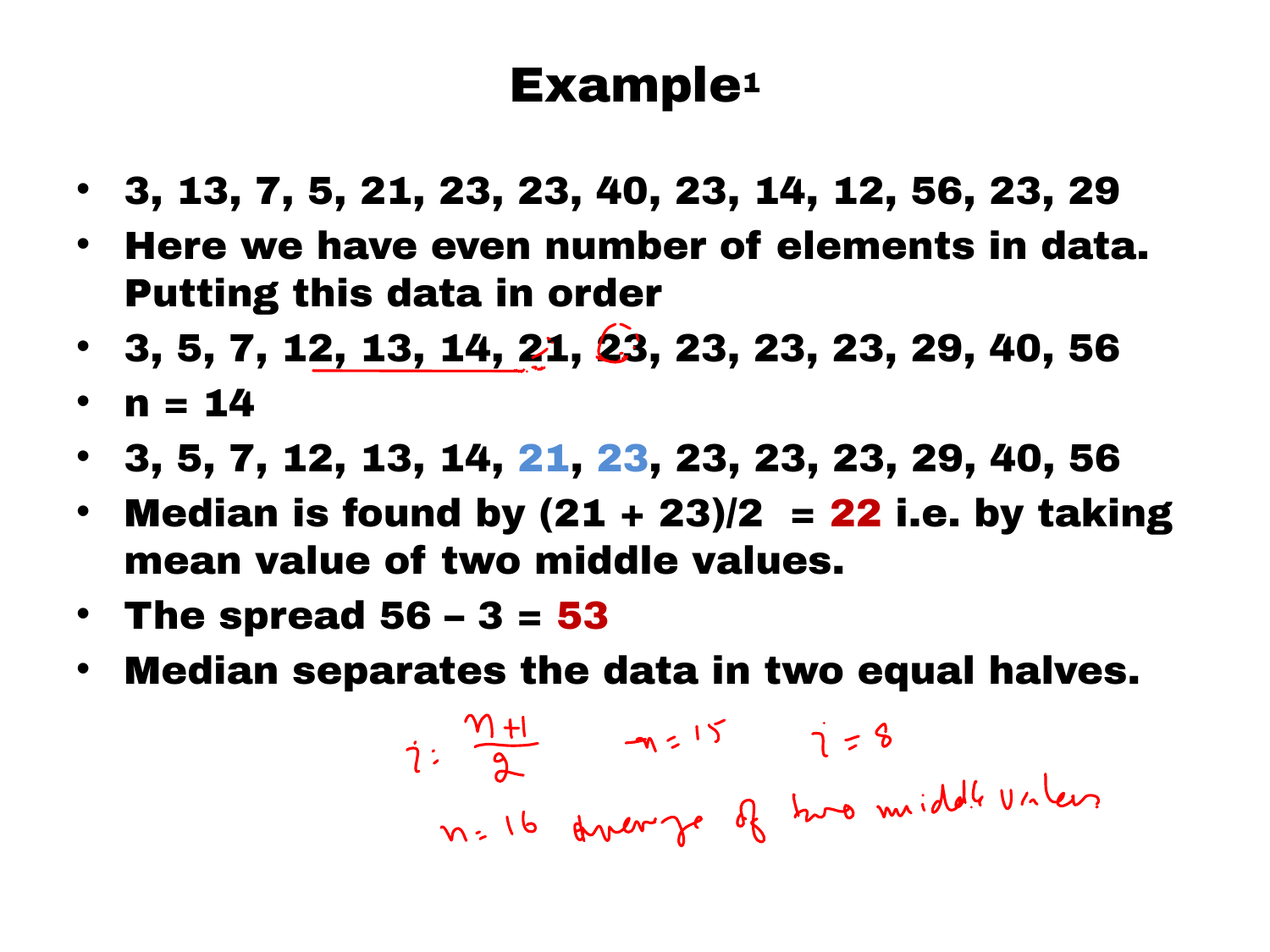

# Example1
3, 13, 7, 5, 21, 23, 23, 40, 23, 14, 12, 56, 23, 29
Here we have even number of elements in data. Putting this data in order
3, 5, 7, 12, 13, 14, 21, 23, 23, 23, 23, 29, 40, 56
n = 14
3, 5, 7, 12, 13, 14, 21, 23, 23, 23, 23, 29, 40, 56
Median is found by (21 + 23)/2  = 22 i.e. by taking mean value of two middle values.
The spread 56 – 3 = 53
Median separates the data in two equal halves.